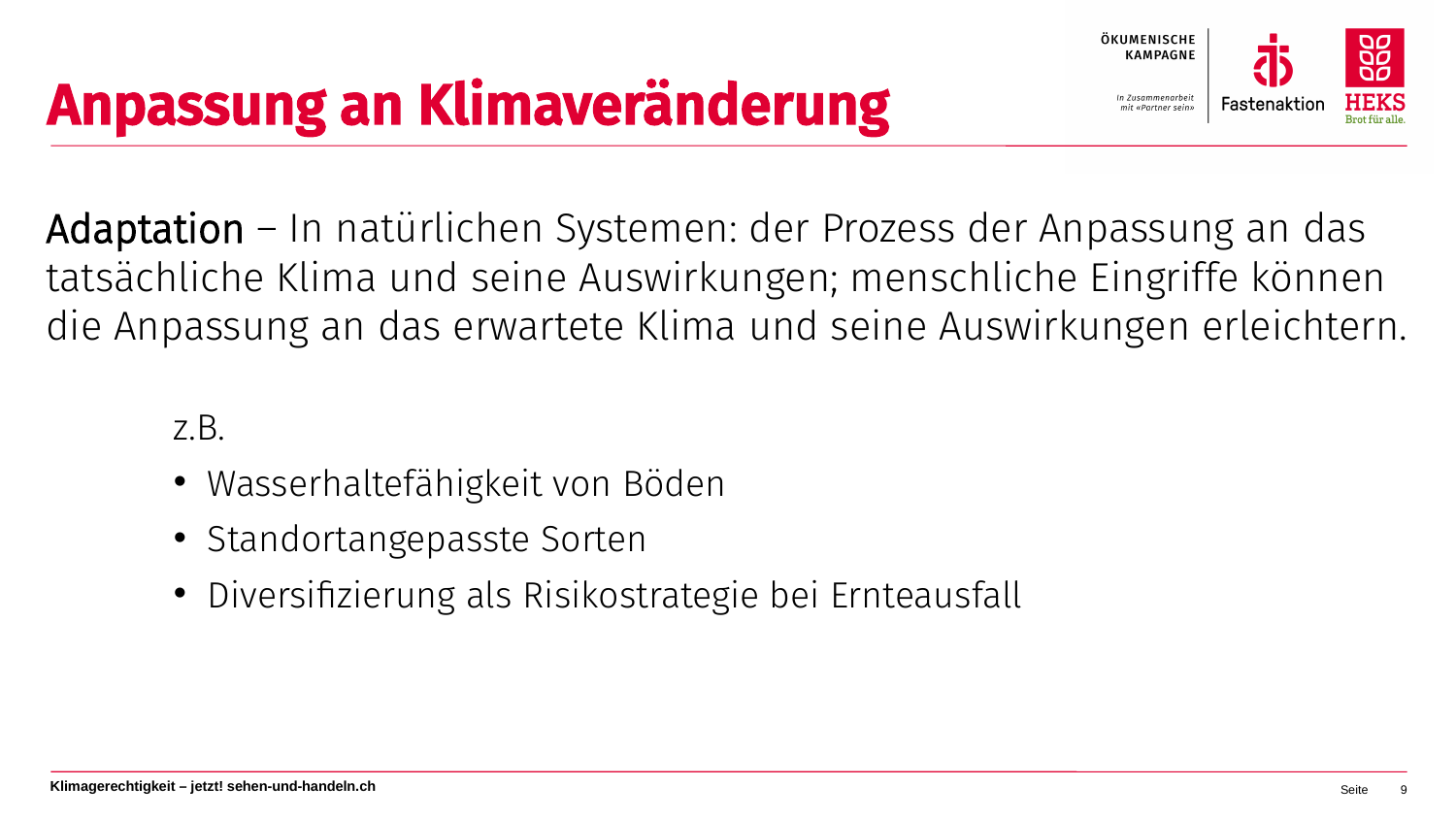

# Anpassung an Klimaveränderung
Adaptation – In natürlichen Systemen: der Prozess der Anpassung an das tatsächliche Klima und seine Auswirkungen; menschliche Eingriffe können die Anpassung an das erwartete Klima und seine Auswirkungen erleichtern.

z.B.
Wasserhaltefähigkeit von Böden
Standortangepasste Sorten
Diversifizierung als Risikostrategie bei Ernteausfall